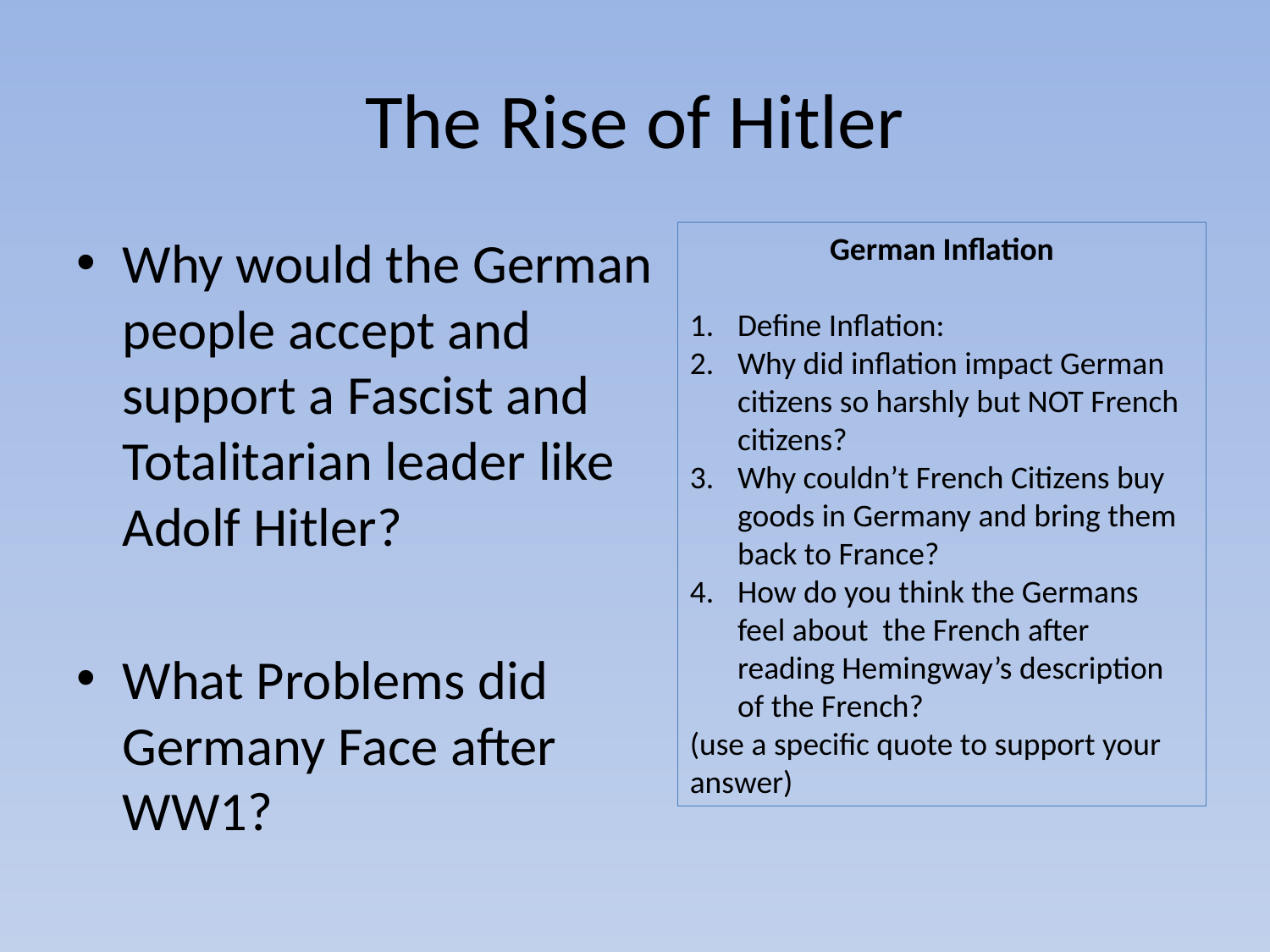

# The Rise of Hitler
Why would the German people accept and support a Fascist and Totalitarian leader like Adolf Hitler?

What Problems did Germany Face after WW1?
German Inflation

Define Inflation:
Why did inflation impact German citizens so harshly but NOT French citizens?
Why couldn’t French Citizens buy goods in Germany and bring them back to France?
How do you think the Germans feel about  the French after reading Hemingway’s description of the French?
(use a specific quote to support your answer)